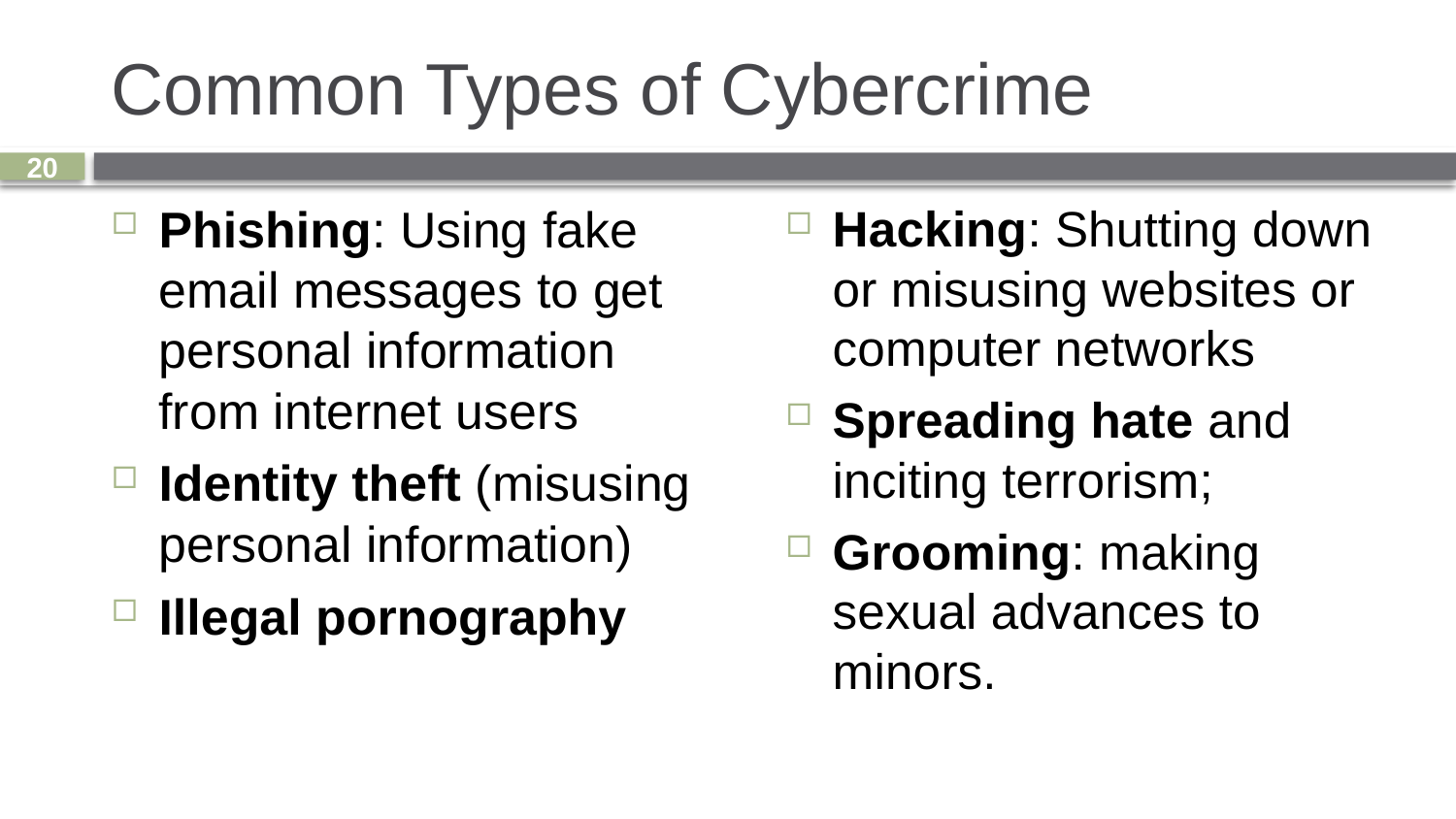

# Common Types of Cybercrime
20
Phishing: Using fake email messages to get personal information from internet users
Identity theft (misusing personal information)
Illegal pornography

Hacking: Shutting down or misusing websites or computer networks
Spreading hate and inciting terrorism;
Grooming: making sexual advances to minors.